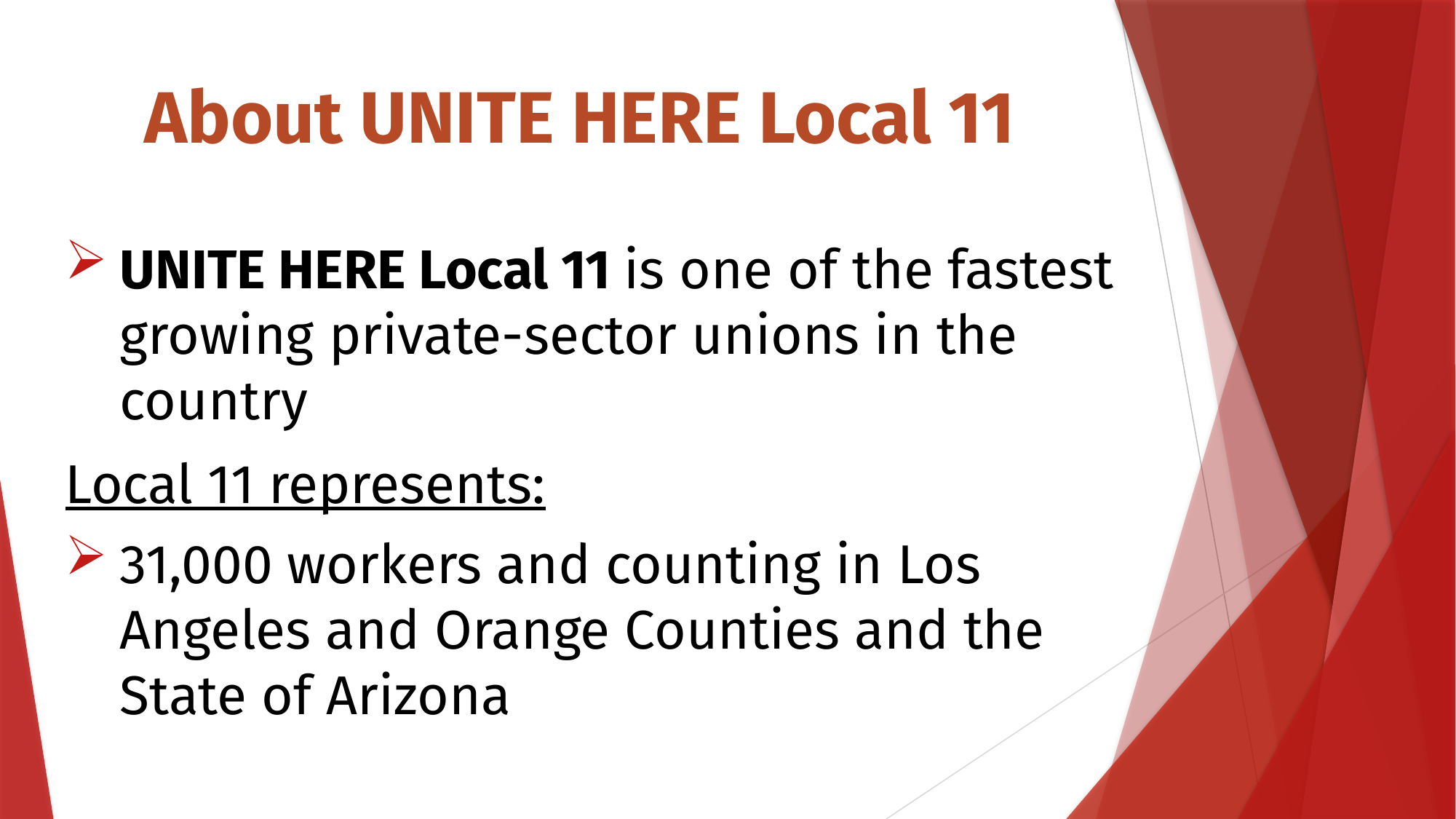

About UNITE HERE Local 11
UNITE HERE Local 11 is one of the fastest growing private-sector unions in the country
Local 11 represents:
31,000 workers and counting in Los Angeles and Orange Counties and the State of Arizona